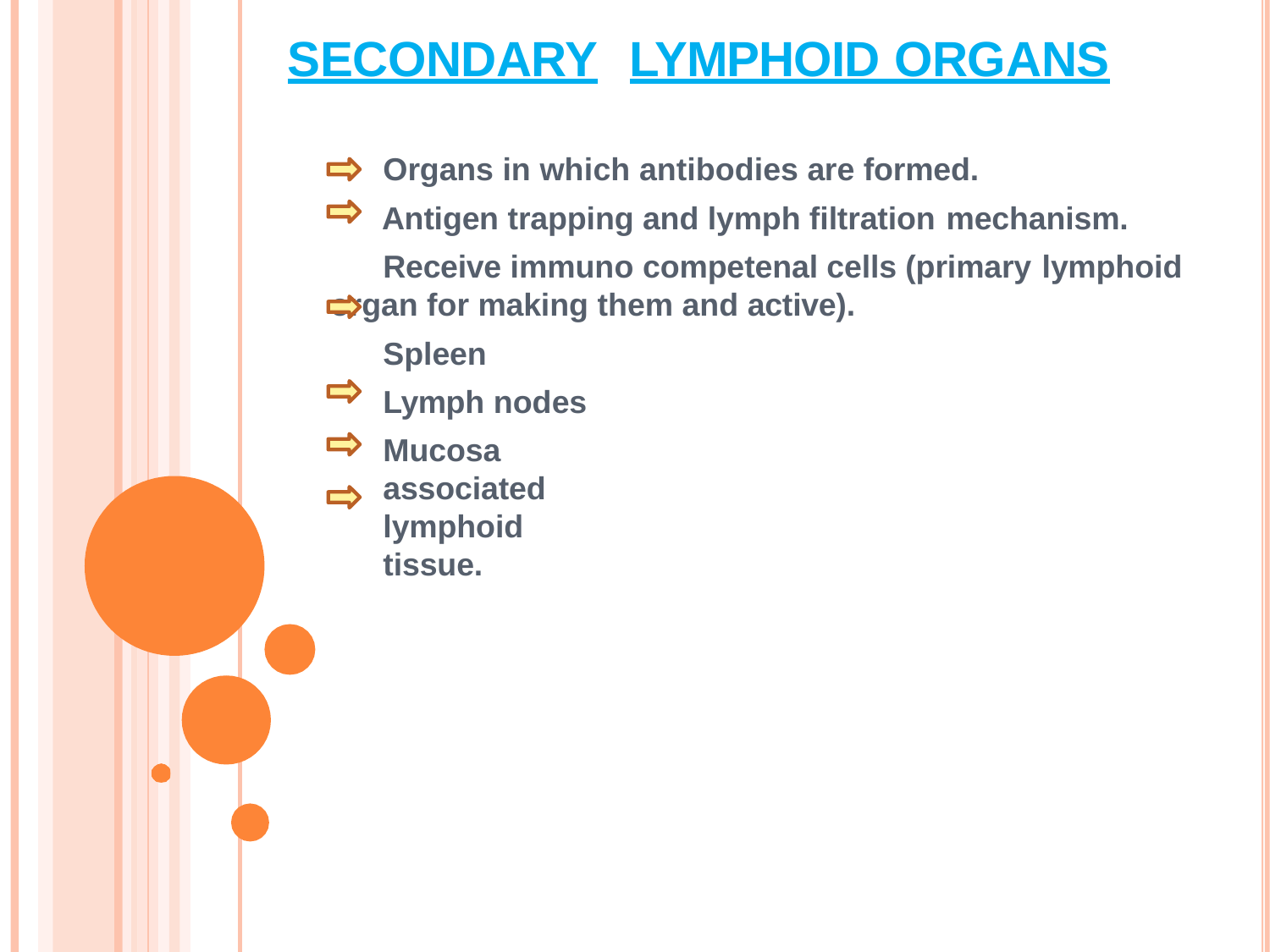

# SECONDARY	LYMPHOID ORGANS
Organs in which antibodies are formed.
Antigen trapping and lymph filtration mechanism.
Receive immuno competenal cells (primary lymphoid
organ for making them and active).
Spleen  Lymph nodes
Mucosa associated lymphoid tissue.